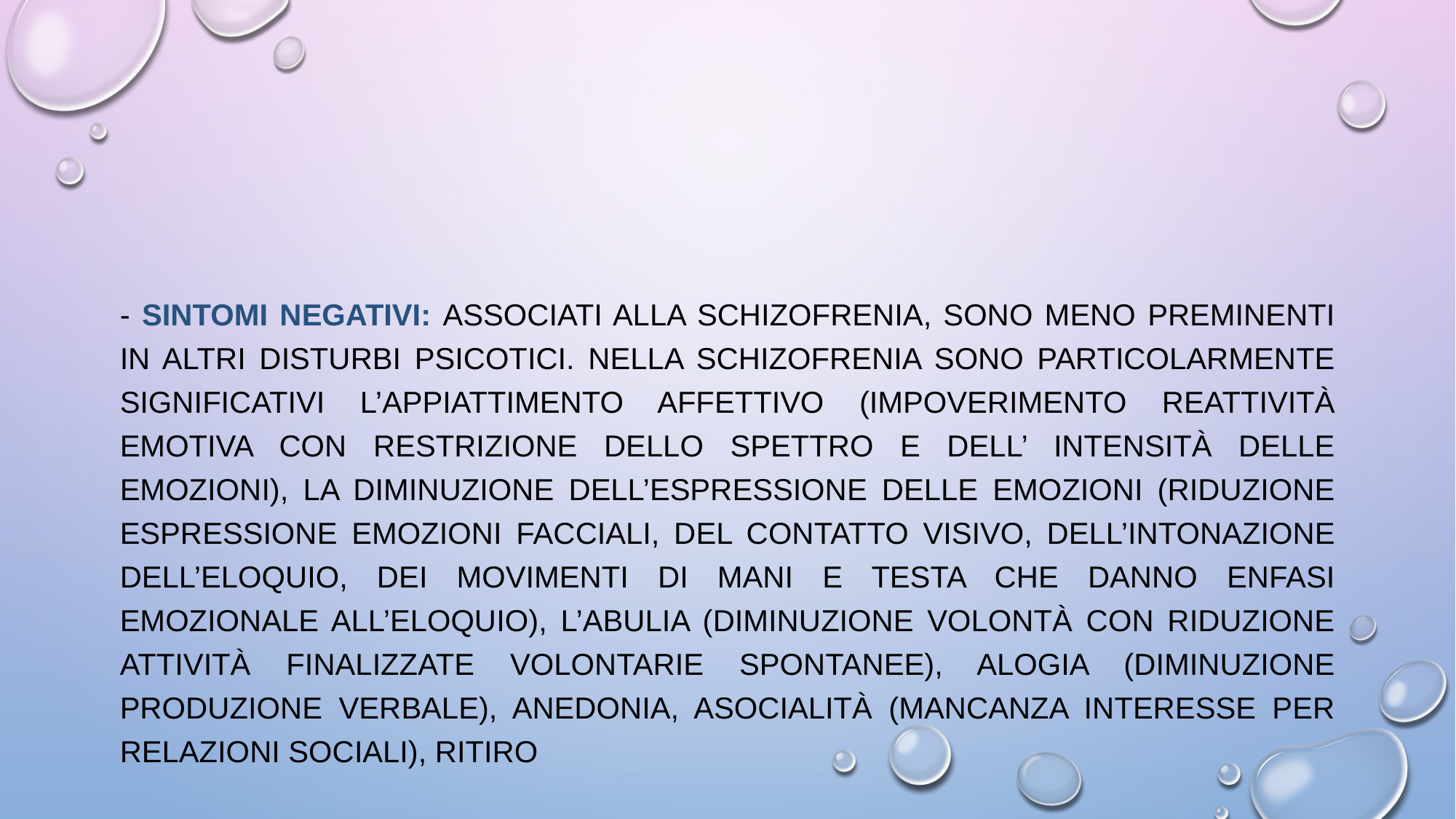

#
- sintomi negativi: associati alla schizofrenia, sono meno preminenti in altri disturbi psicotici. Nella schizofrenia sono particolarmente significativi l’appiattimento affettivo (impoverimento reattività emotiva con restrizione dello spettro e dell’ intensità delle emozioni), la diminuzione dell’espressione delle emozioni (riduzione espressione emozioni facciali, del contatto visivo, dell’intonazione dell’eloquio, dei movimenti di mani e testa che danno enfasi emozionale all’eloquio), l’abulia (diminuzione volontà con riduzione attività finalizzate volontarie spontanee), alogia (diminuzione produzione verbale), anedonia, asocialità (mancanza interesse per relazioni sociali), ritiro